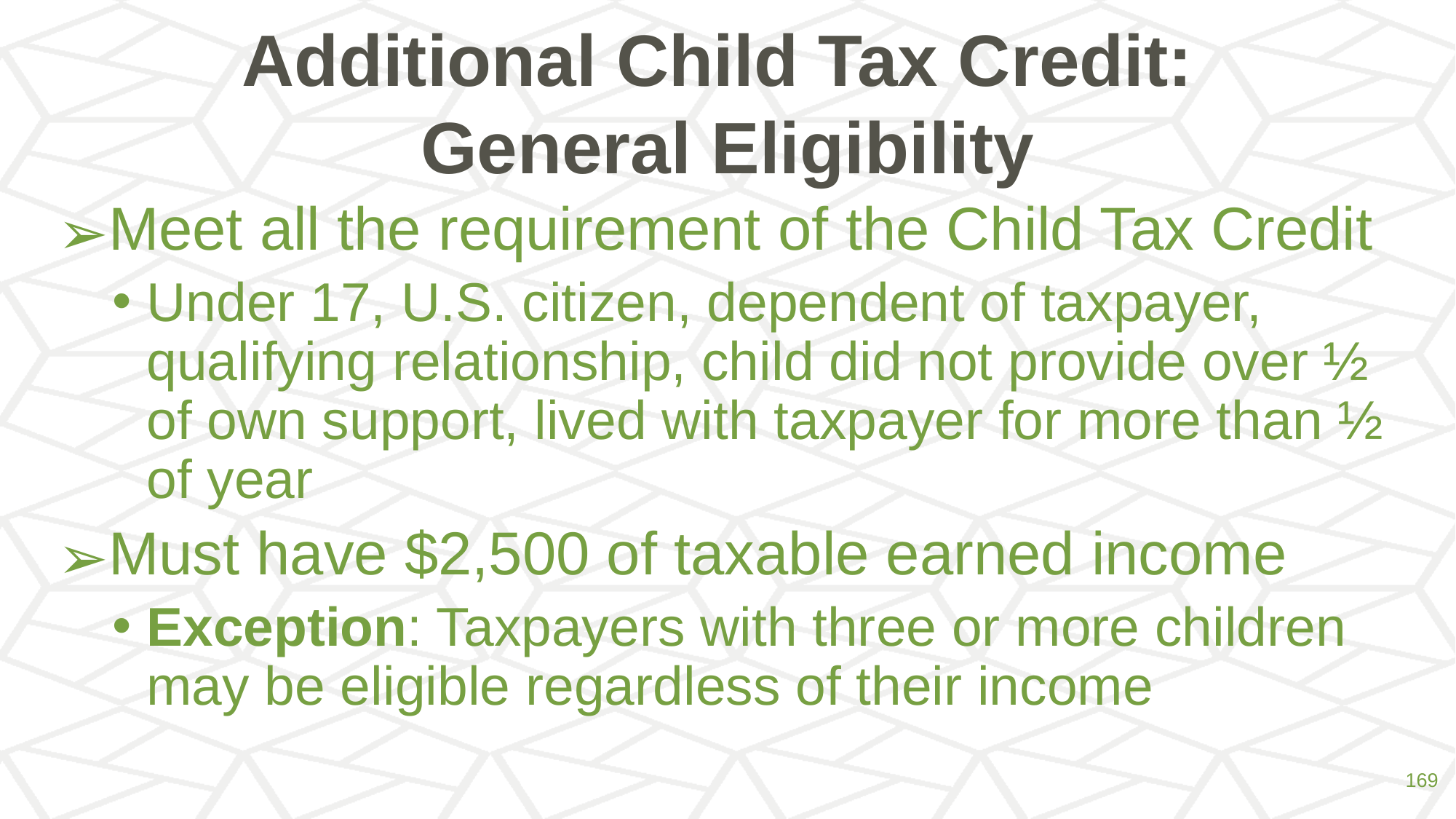

# Additional Child Tax Credit: General Eligibility
Meet all the requirement of the Child Tax Credit
Under 17, U.S. citizen, dependent of taxpayer, qualifying relationship, child did not provide over ½ of own support, lived with taxpayer for more than ½ of year
Must have $2,500 of taxable earned income
Exception: Taxpayers with three or more children may be eligible regardless of their income
169